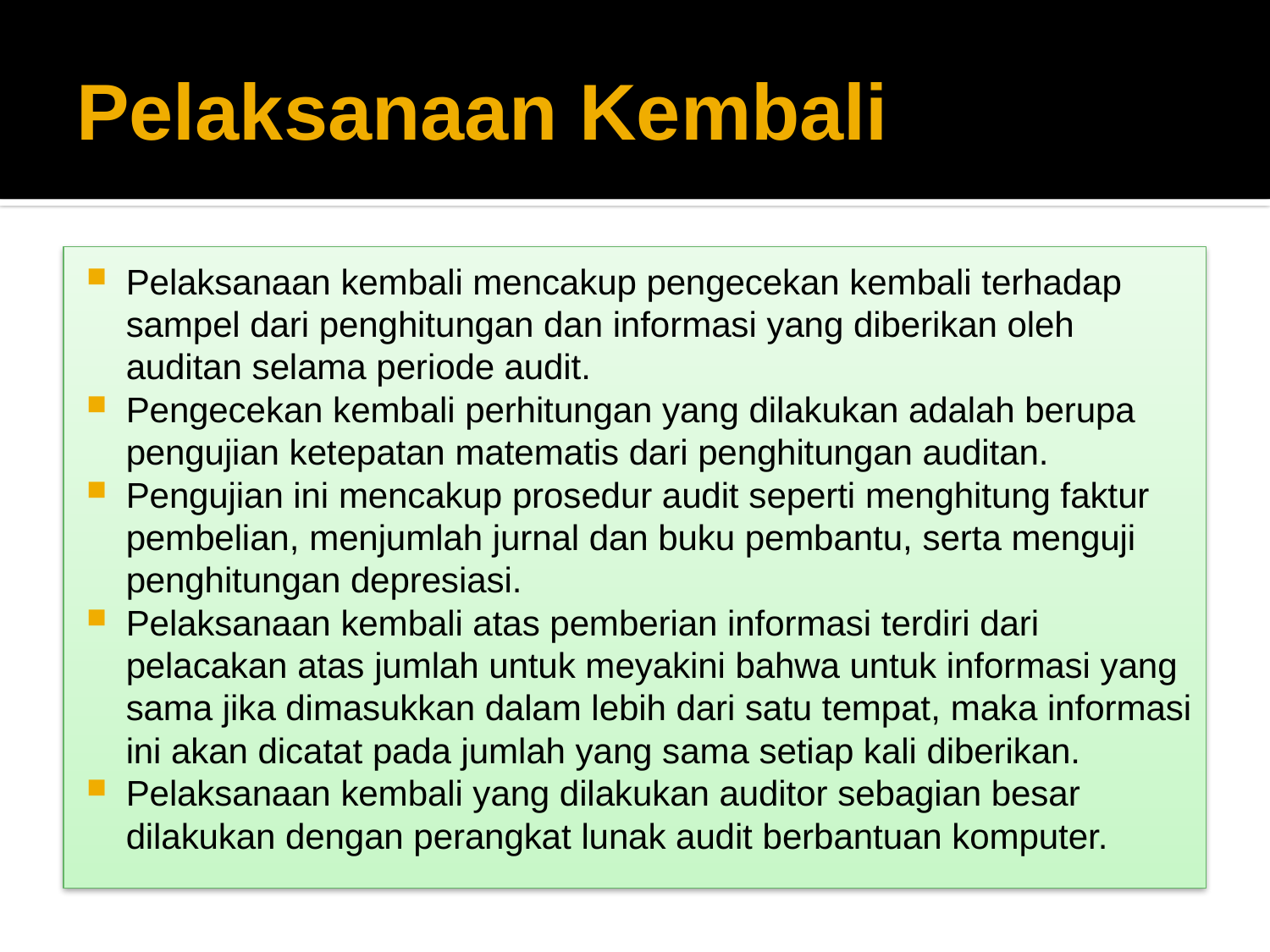

# Pelaksanaan Kembali
Pelaksanaan kembali mencakup pengecekan kembali terhadap sampel dari penghitungan dan informasi yang diberikan oleh auditan selama periode audit.
Pengecekan kembali perhitungan yang dilakukan adalah berupa pengujian ketepatan matematis dari penghitungan auditan.
Pengujian ini mencakup prosedur audit seperti menghitung faktur pembelian, menjumlah jurnal dan buku pembantu, serta menguji penghitungan depresiasi.
Pelaksanaan kembali atas pemberian informasi terdiri dari pelacakan atas jumlah untuk meyakini bahwa untuk informasi yang sama jika dimasukkan dalam lebih dari satu tempat, maka informasi ini akan dicatat pada jumlah yang sama setiap kali diberikan.
Pelaksanaan kembali yang dilakukan auditor sebagian besar dilakukan dengan perangkat lunak audit berbantuan komputer.